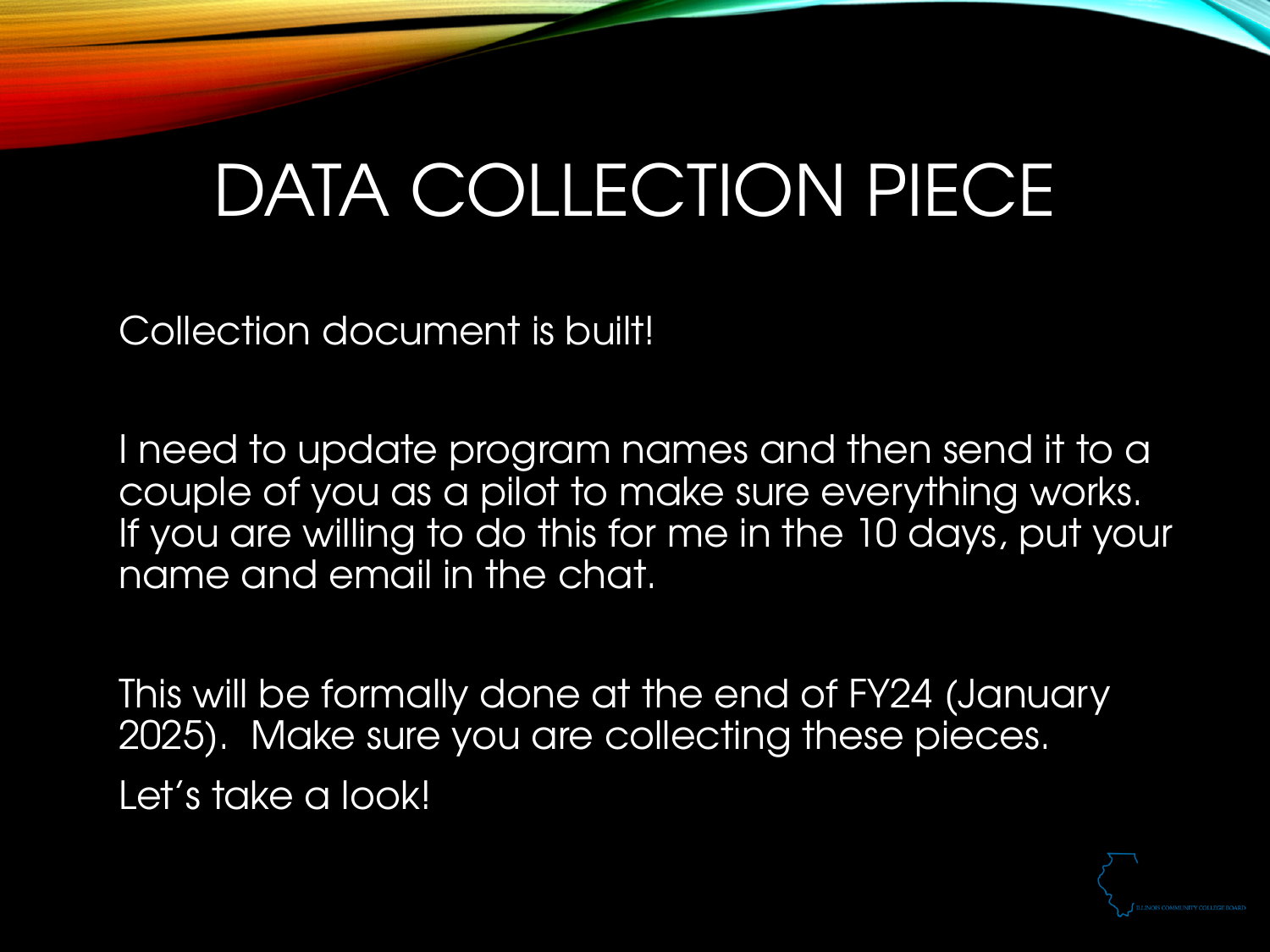

# Data Collection Piece
Collection document is built!

I need to update program names and then send it to a couple of you as a pilot to make sure everything works.  If you are willing to do this for me in the 10 days, put your name and email in the chat.

This will be formally done at the end of FY24 (January 2025).  Make sure you are collecting these pieces.
Let’s take a look!